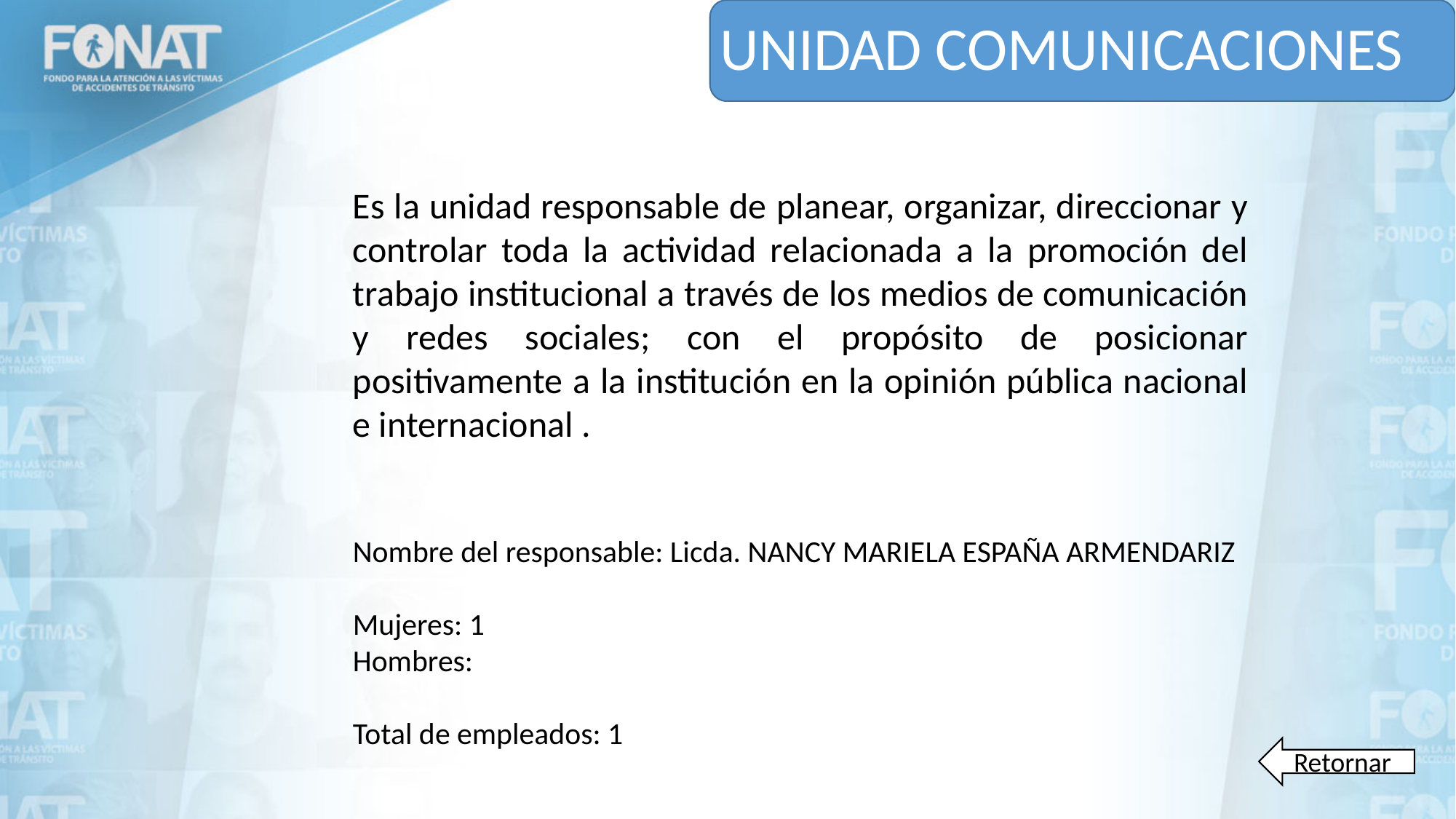

# UNIDAD COMUNICACIONES
Es la unidad responsable de planear, organizar, direccionar y controlar toda la actividad relacionada a la promoción del trabajo institucional a través de los medios de comunicación y redes sociales; con el propósito de posicionar positivamente a la institución en la opinión pública nacional e internacional .

Nombre del responsable: Licda. NANCY MARIELA ESPAÑA ARMENDARIZ

Mujeres: 1
Hombres:

Total de empleados: 1
Retornar